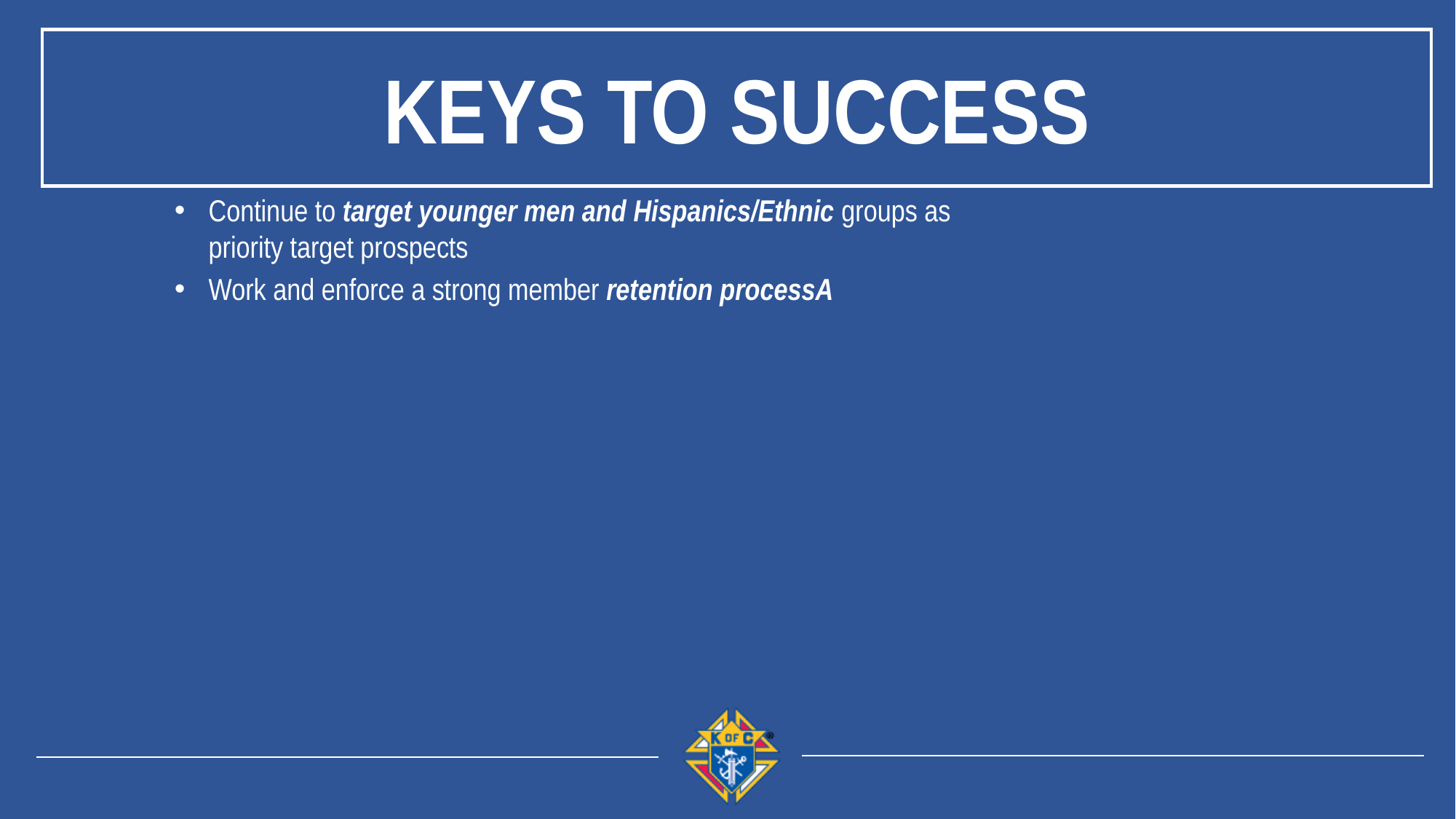

Keys to Success
Continue to target younger men and Hispanics/Ethnic groups as priority target prospects
Work and enforce a strong member retention processA